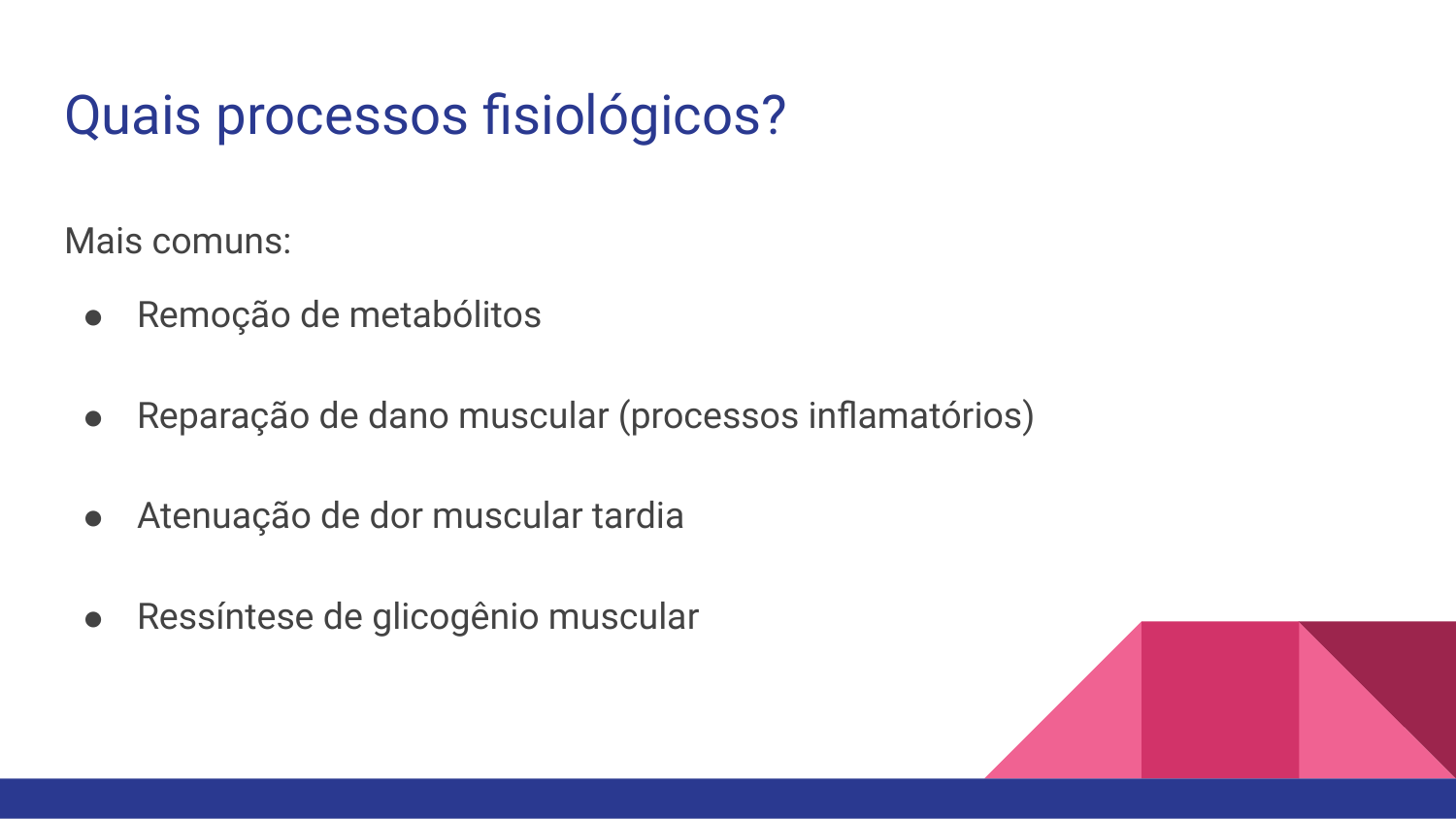

# Quais processos fisiológicos?
Mais comuns:
Remoção de metabólitos

Reparação de dano muscular (processos inflamatórios)

Atenuação de dor muscular tardia

Ressíntese de glicogênio muscular